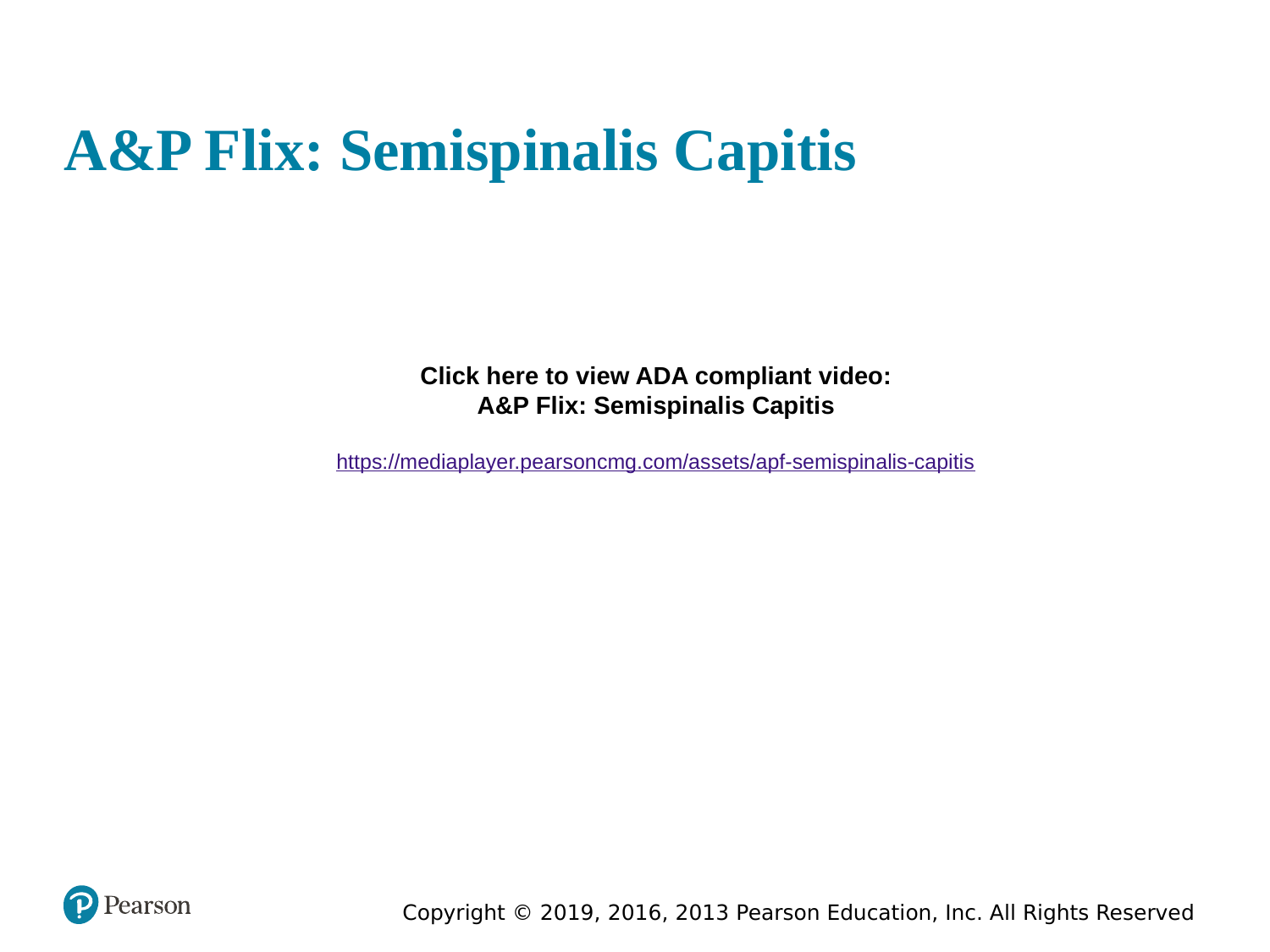

# A&P Flix: Semispinalis Capitis
Click here to view ADA compliant video:
A&P Flix: Semispinalis Capitis

https://mediaplayer.pearsoncmg.com/assets/apf-semispinalis-capitis